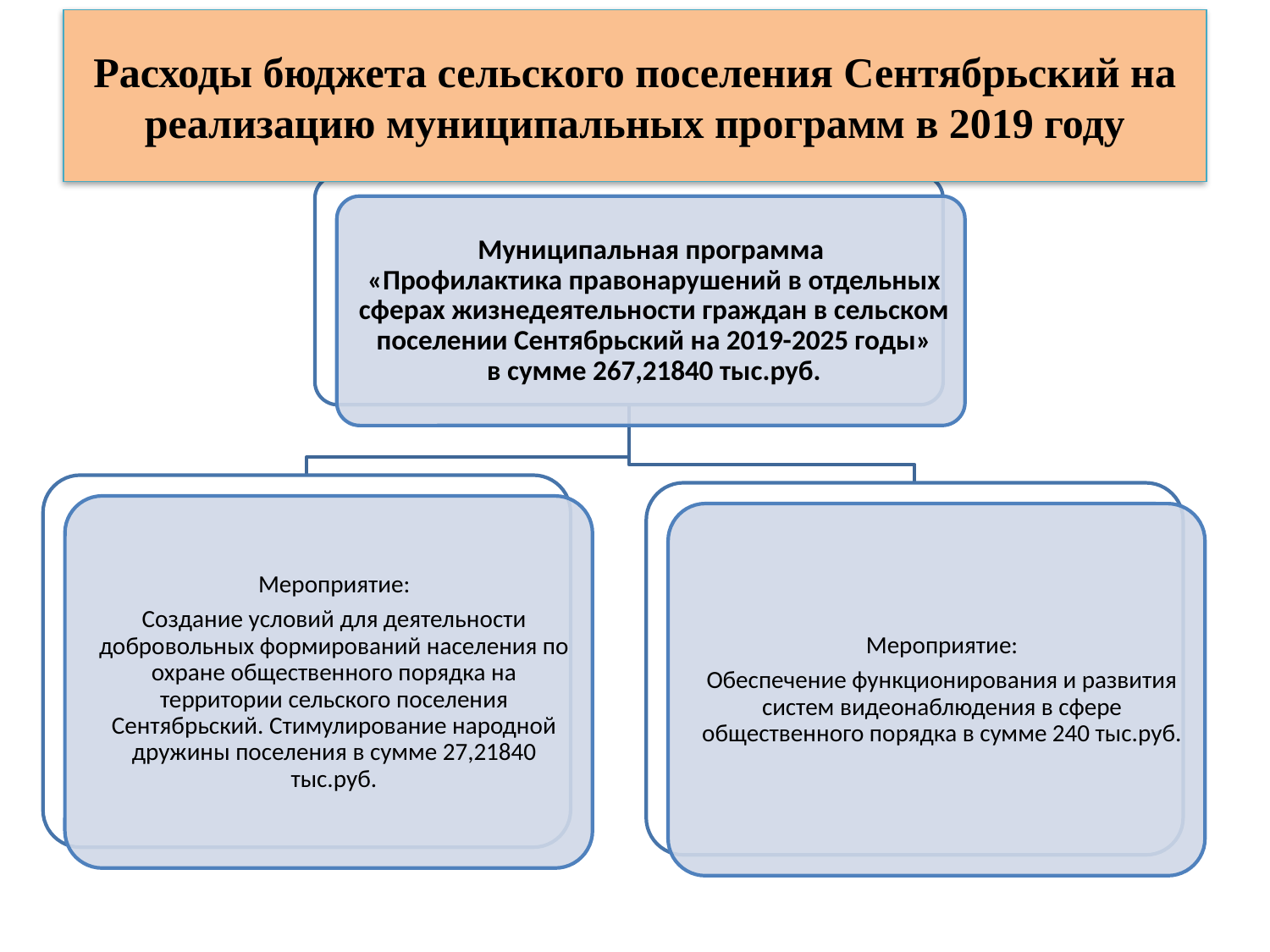

# Расходы бюджета сельского поселения Сентябрьский на реализацию муниципальных программ в 2019 году
Муниципальная программа
«Профилактика правонарушений в отдельных сферах жизнедеятельности граждан в сельском поселении Сентябрьский на 2019-2025 годы»
в сумме 267,21840 тыс.руб.
Мероприятие:
Создание условий для деятельности добровольных формирований населения по охране общественного порядка на территории сельского поселения Сентябрьский. Стимулирование народной дружины поселения в сумме 27,21840 тыс.руб.
Мероприятие:
Обеспечение функционирования и развития систем видеонаблюдения в сфере общественного порядка в сумме 240 тыс.руб.